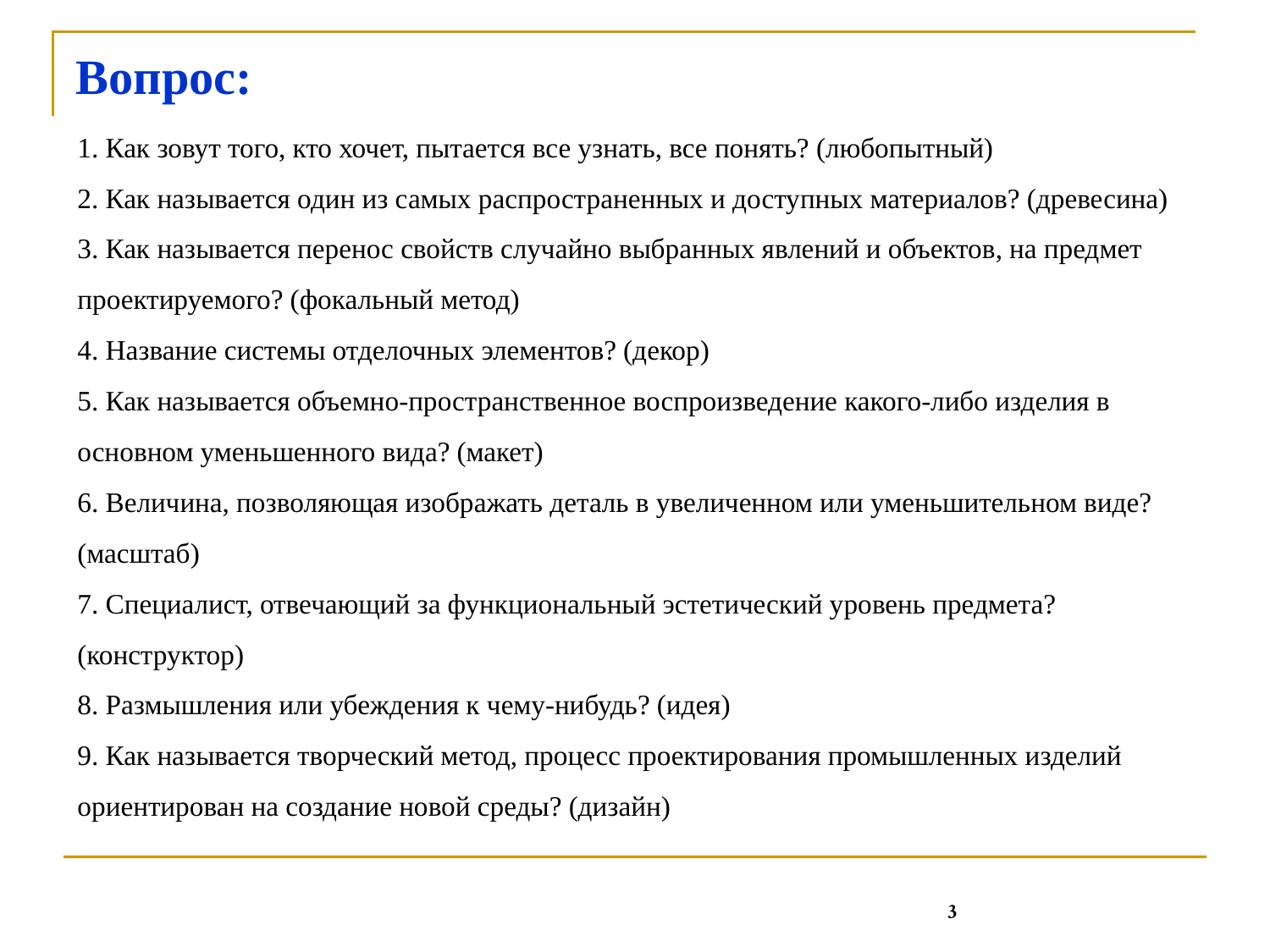

Вопрос:
1. Как зовут того, кто хочет, пытается все узнать, все понять? (любопытный)
2. Как называется один из самых распространенных и доступных материалов? (древесина)
3. Как называется перенос свойств случайно выбранных явлений и объектов, на предмет проектируемого? (фокальный метод)
4. Название системы отделочных элементов? (декор)
5. Как называется объемно-пространственное воспроизведение какого-либо изделия в основном уменьшенного вида? (макет)
6. Величина, позволяющая изображать деталь в увеличенном или уменьшительном виде? (масштаб)
7. Специалист, отвечающий за функциональный эстетический уровень предмета? (конструктор)
8. Размышления или убеждения к чему-нибудь? (идея)
9. Как называется творческий метод, процесс проектирования промышленных изделий ориентирован на создание новой среды? (дизайн)

3